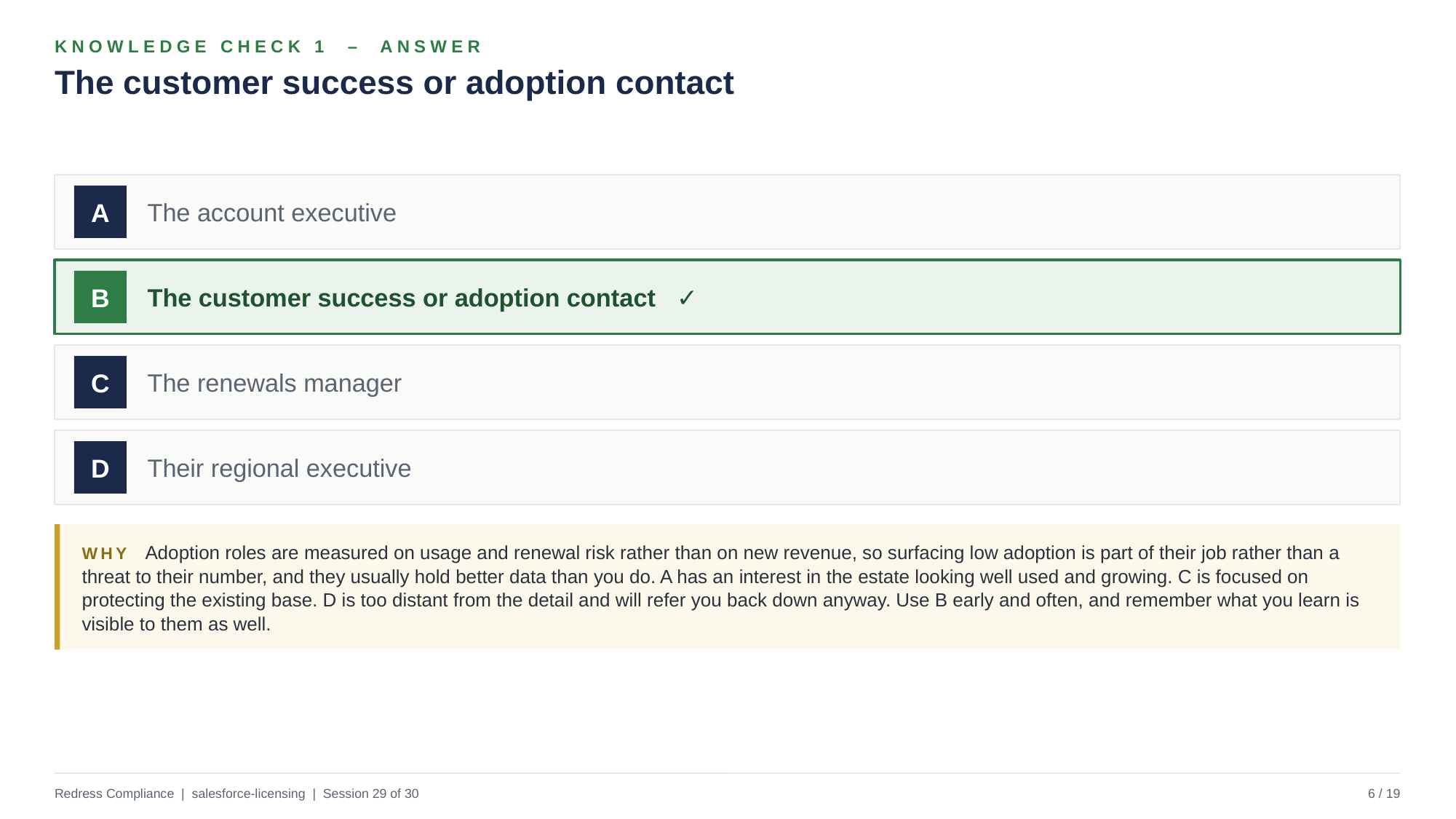

KNOWLEDGE CHECK 1  –  ANSWER
The customer success or adoption contact

The account executive

A

The customer success or adoption contact   ✓

B

The renewals manager

C

Their regional executive

D

WHY  Adoption roles are measured on usage and renewal risk rather than on new revenue, so surfacing low adoption is part of their job rather than a threat to their number, and they usually hold better data than you do. A has an interest in the estate looking well used and growing. C is focused on protecting the existing base. D is too distant from the detail and will refer you back down anyway. Use B early and often, and remember what you learn is visible to them as well.

Redress Compliance  |  salesforce-licensing  |  Session 29 of 30
6 / 19